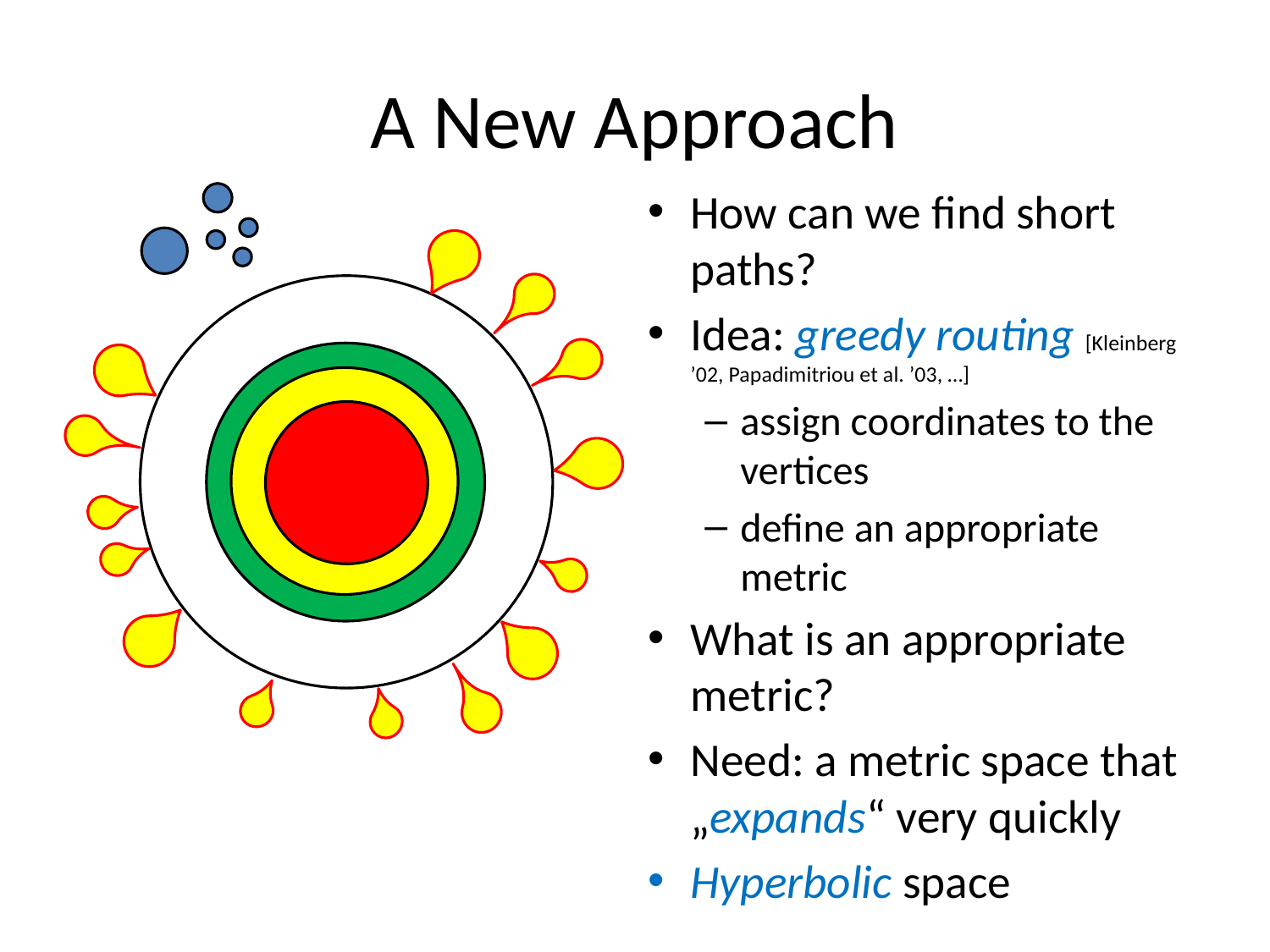

# A New Approach
How can we find short paths?
Idea: greedy routing [Kleinberg ’02, Papadimitriou et al. ’03, …]
assign coordinates to the vertices
define an appropriate metric
What is an appropriate metric?
Need: a metric space that „expands“ very quickly
Hyperbolic space